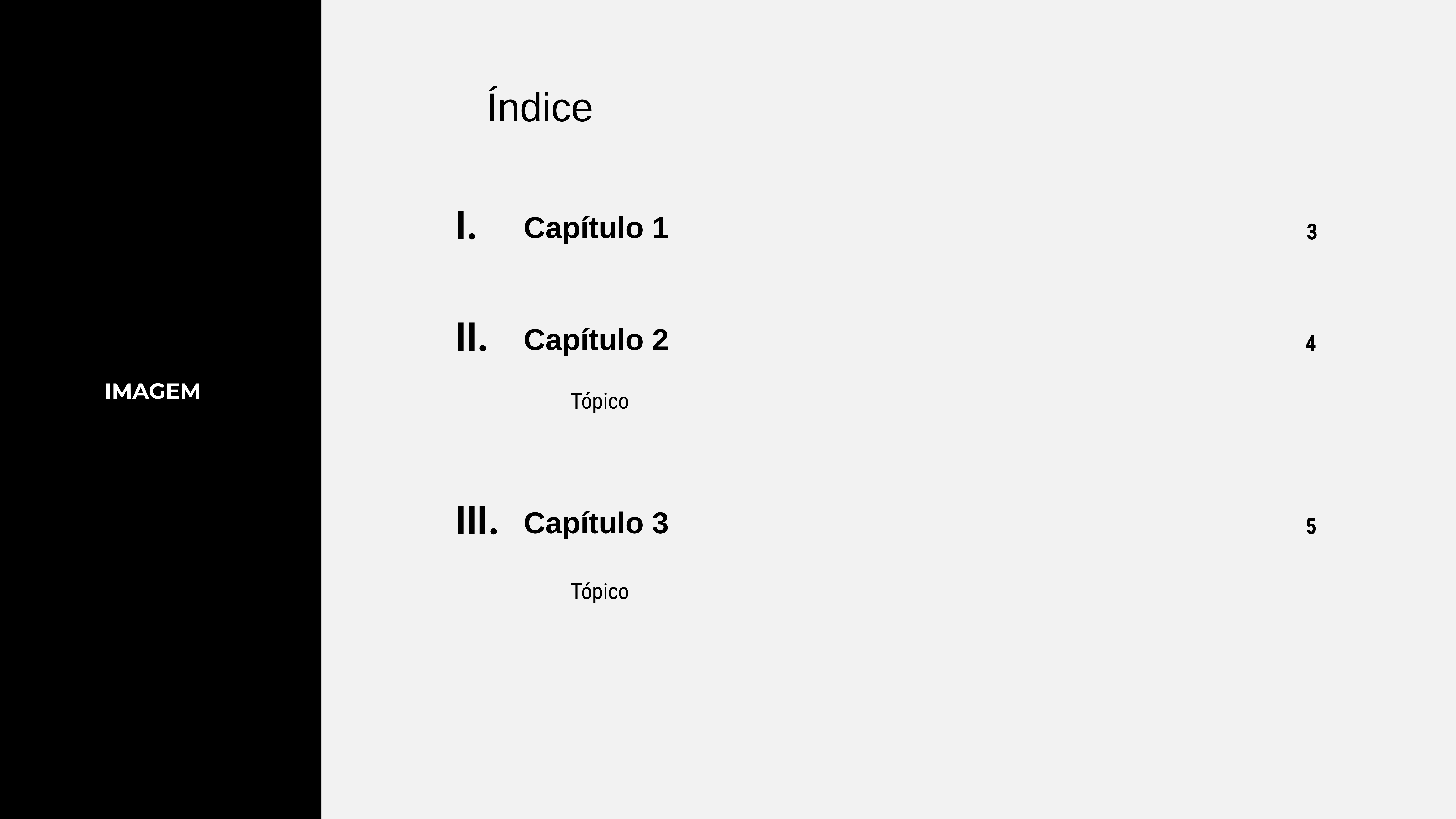

Índice
I.
Capítulo 1
3
II.
Capítulo 2
4
Tópico
IMAGEM
III.
Capítulo 3
5
Tópico